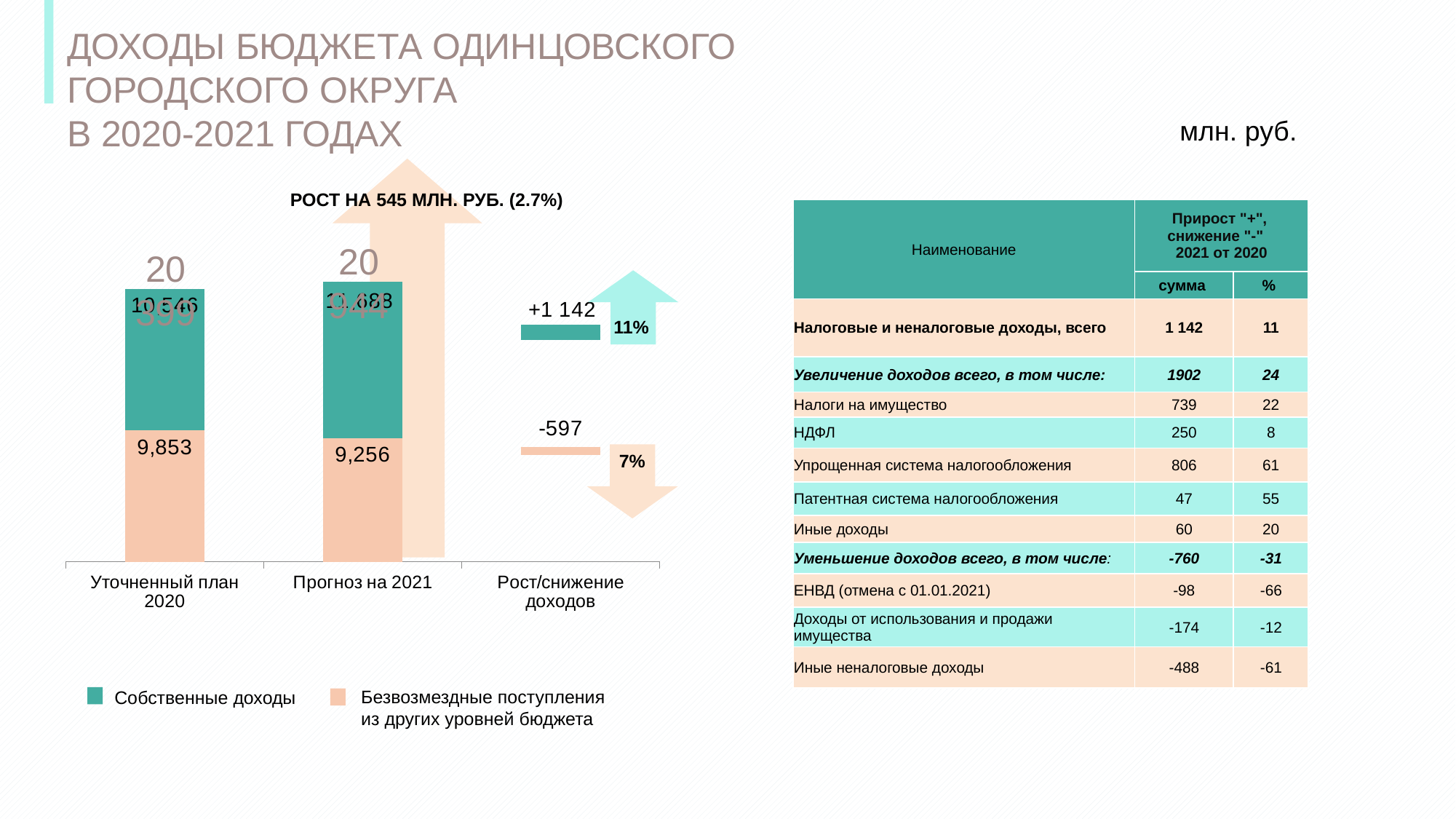

ДОХОДЫ БЮДЖЕТА ОДИНЦОВСКОГО ГОРОДСКОГО ОКРУГА
В 2020-2021 ГОДАХ
млн. руб.

РОСТ НА 545 МЛН. РУБ. (2.7%)
| Наименование | Прирост "+", снижение "-" 2021 от 2020 |  |
| --- | --- | --- |
|  | сумма | % |
| Налоговые и неналоговые доходы, всего | 1 142 | 11 |
| Увеличение доходов всего, в том числе: | 1902 | 24 |
| Налоги на имущество | 739 | 22 |
| НДФЛ | 250 | 8 |
| Упрощенная система налогообложения | 806 | 61 |
| Патентная система налогообложения | 47 | 55 |
| Иные доходы | 60 | 20 |
| Уменьшение доходов всего, в том числе: | -760 | -31 |
| ЕНВД (отмена с 01.01.2021) | -98 | -66 |
| Доходы от использования и продажи имущества | -174 | -12 |
| Иные неналоговые доходы | -488 | -61 |

### Chart

| Category |  |  |  |  |
|---|---|---|---|---|
| Уточненный план 2020 | None | 9853.0 | 0.0 | 10546.0 |
| Прогноз на 2021 | None | 9256.0 | 0.0 | 11688.0 |
| Рост/снижение доходов | 8000.0 | 597.0 | 8000.0 | 1142.0 |
20 944
20 399

11%
7%

Собственные доходы
Безвозмездные поступления
из других уровней бюджета